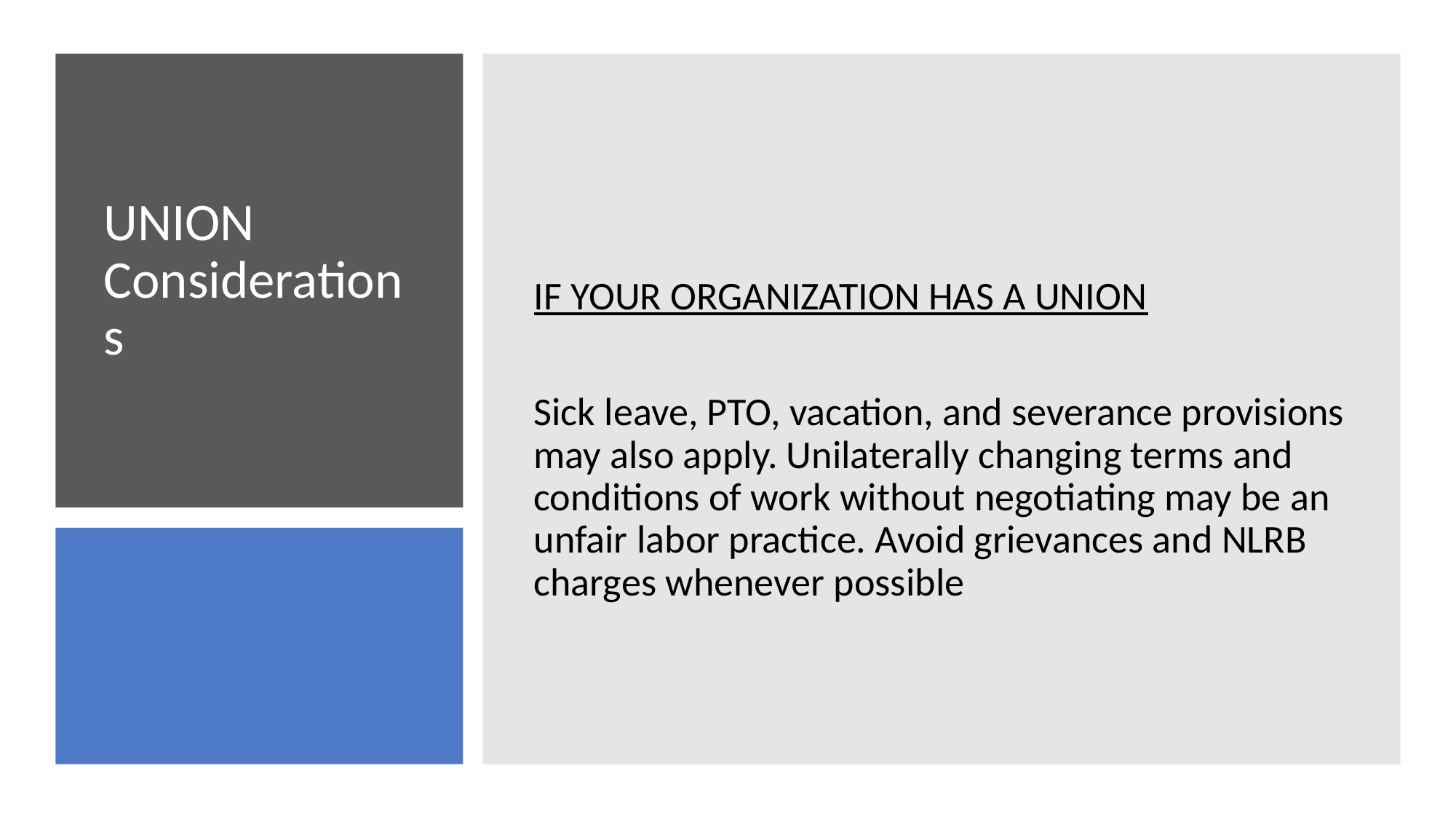

IF YOUR ORGANIZATION HAS A UNION

Sick leave, PTO, vacation, and severance provisions may also apply. Unilaterally changing terms and conditions of work without negotiating may be an unfair labor practice. Avoid grievances and NLRB charges whenever possible
# UNION Considerations